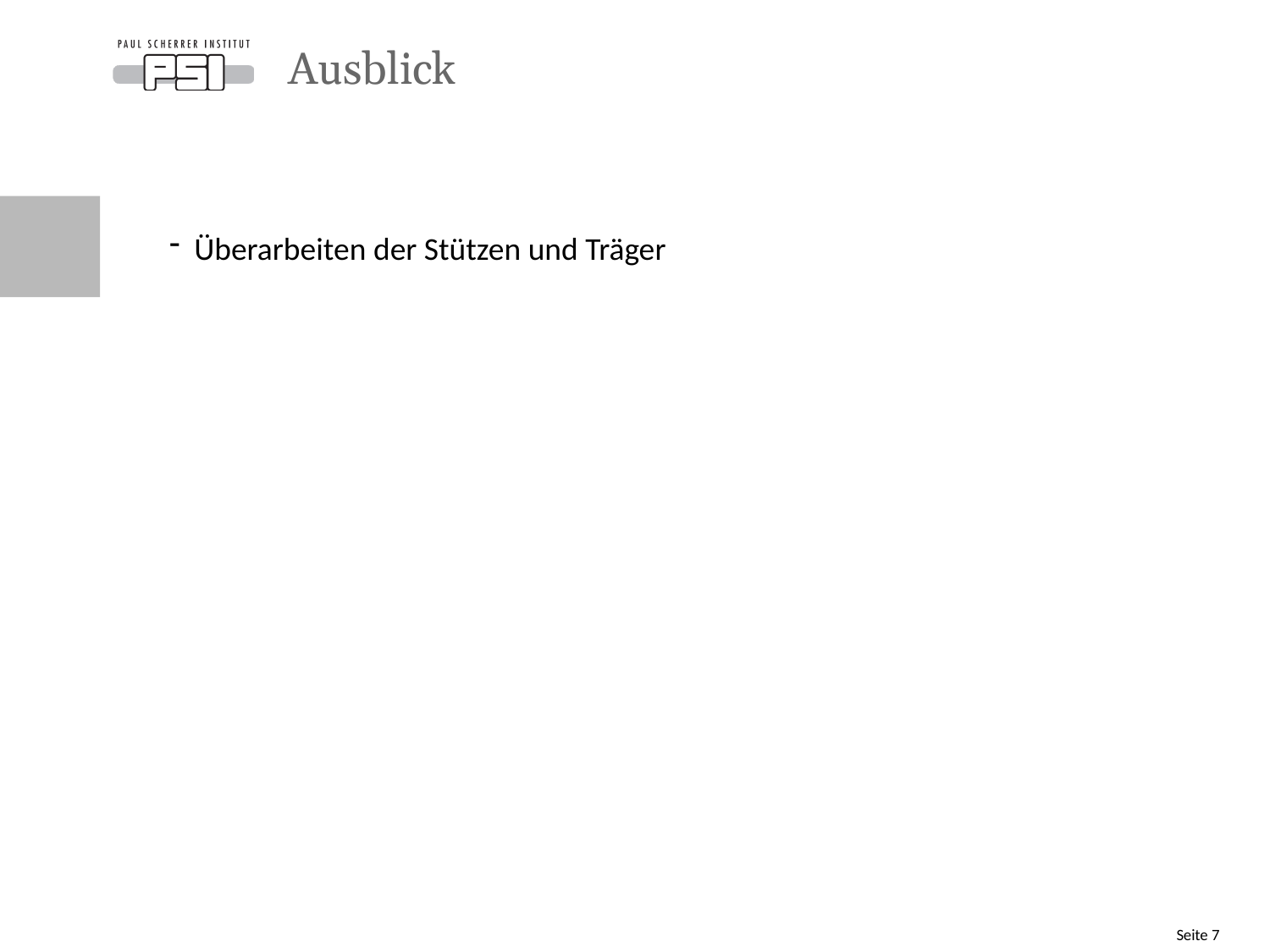

# Ausblick

Überarbeiten der Stützen und Träger

Seite 7